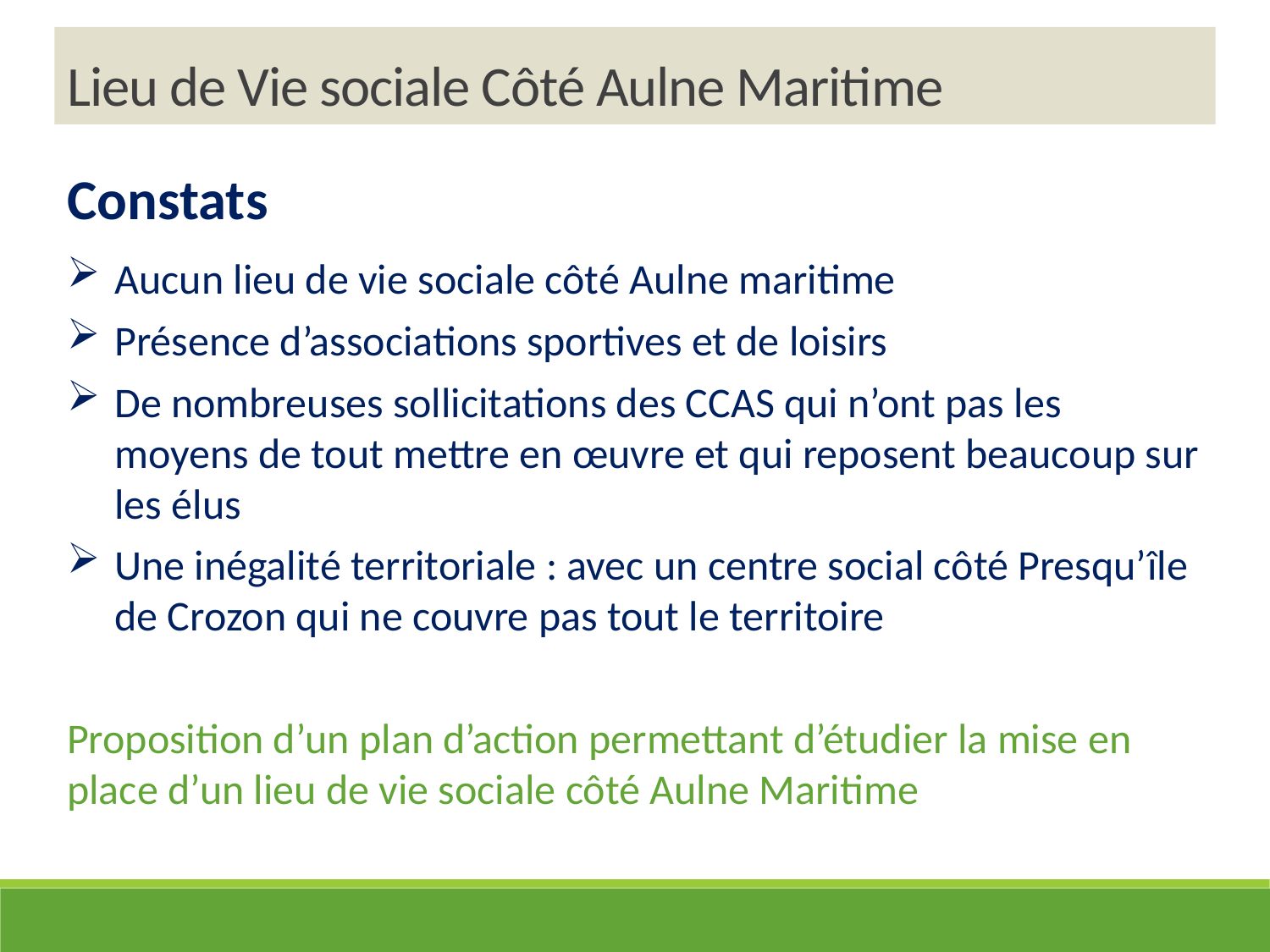

Lieu de Vie sociale Côté Aulne Maritime
Constats
Aucun lieu de vie sociale côté Aulne maritime
Présence d’associations sportives et de loisirs
De nombreuses sollicitations des CCAS qui n’ont pas les moyens de tout mettre en œuvre et qui reposent beaucoup sur les élus
Une inégalité territoriale : avec un centre social côté Presqu’île de Crozon qui ne couvre pas tout le territoire

Proposition d’un plan d’action permettant d’étudier la mise en place d’un lieu de vie sociale côté Aulne Maritime